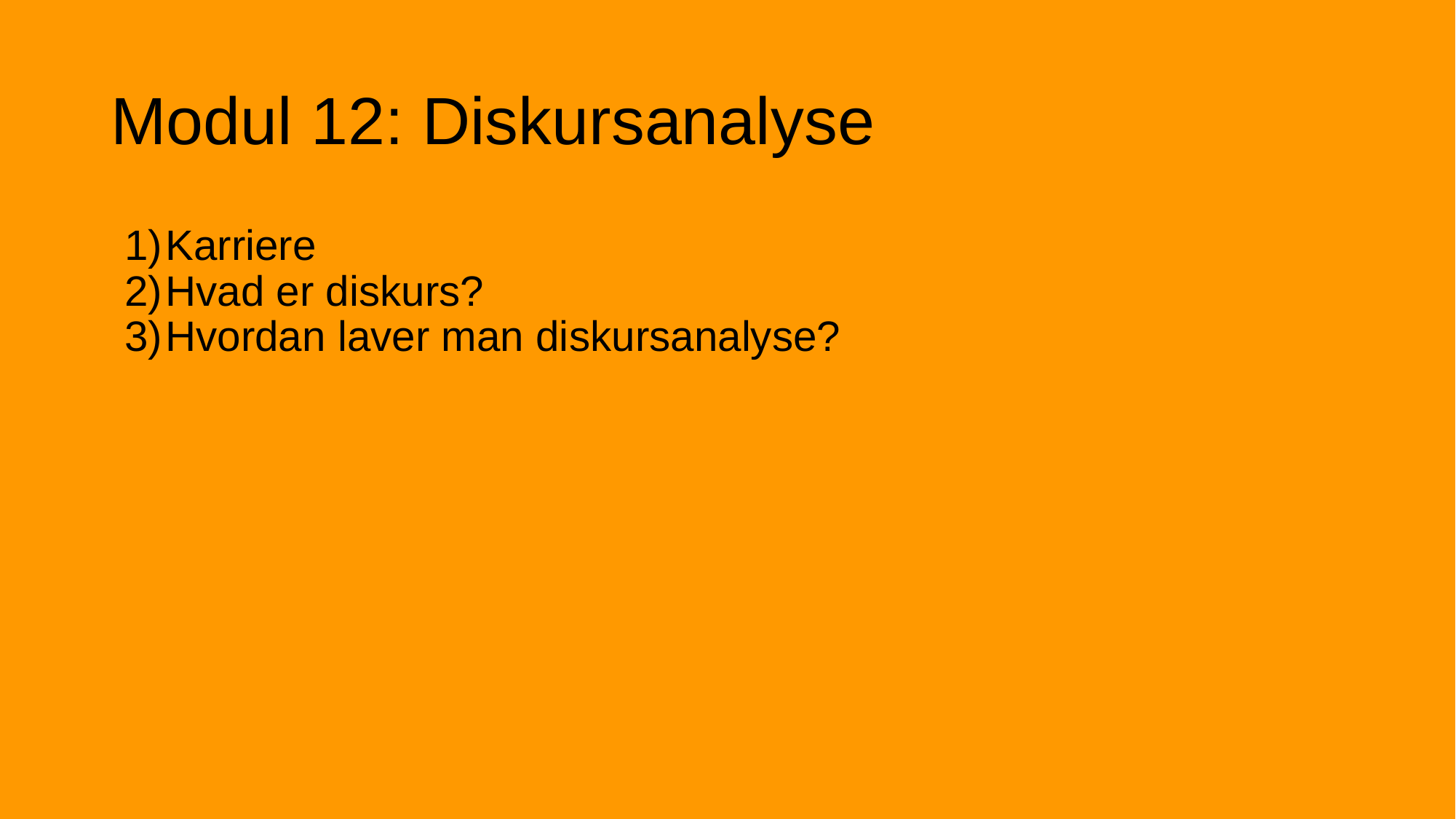

# Modul 12: Diskursanalyse
Karriere
Hvad er diskurs?
Hvordan laver man diskursanalyse?